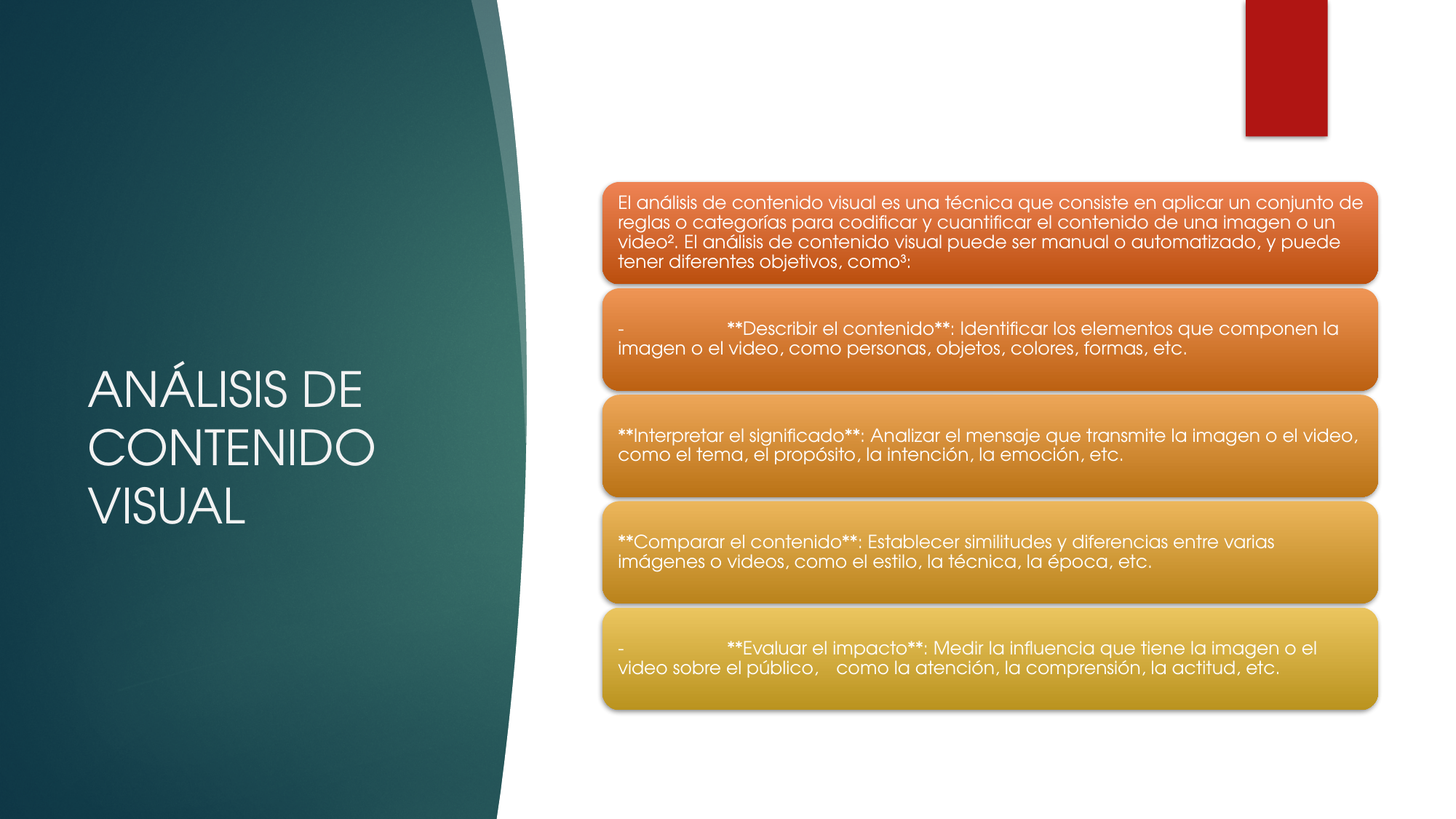

# ANÁLISIS DE CONTENIDO VISUAL
El análisis de contenido visual es una técnica que consiste en aplicar un conjunto de reglas o categorías para codificar y cuantificar el contenido de una imagen o un video². El análisis de contenido visual puede ser manual o automatizado, y puede tener diferentes objetivos, como³:
- 	**Describir el contenido**: Identificar los elementos que componen la imagen o el video, como personas, objetos, colores, formas, etc.
**Interpretar el significado**: Analizar el mensaje que transmite la imagen o el video, como el tema, el propósito, la intención, la emoción, etc.
**Comparar el contenido**: Establecer similitudes y diferencias entre varias imágenes o videos, como el estilo, la técnica, la época, etc.
- 	**Evaluar el impacto**: Medir la influencia que tiene la imagen o el video sobre el público, 	como la atención, la comprensión, la actitud, etc.